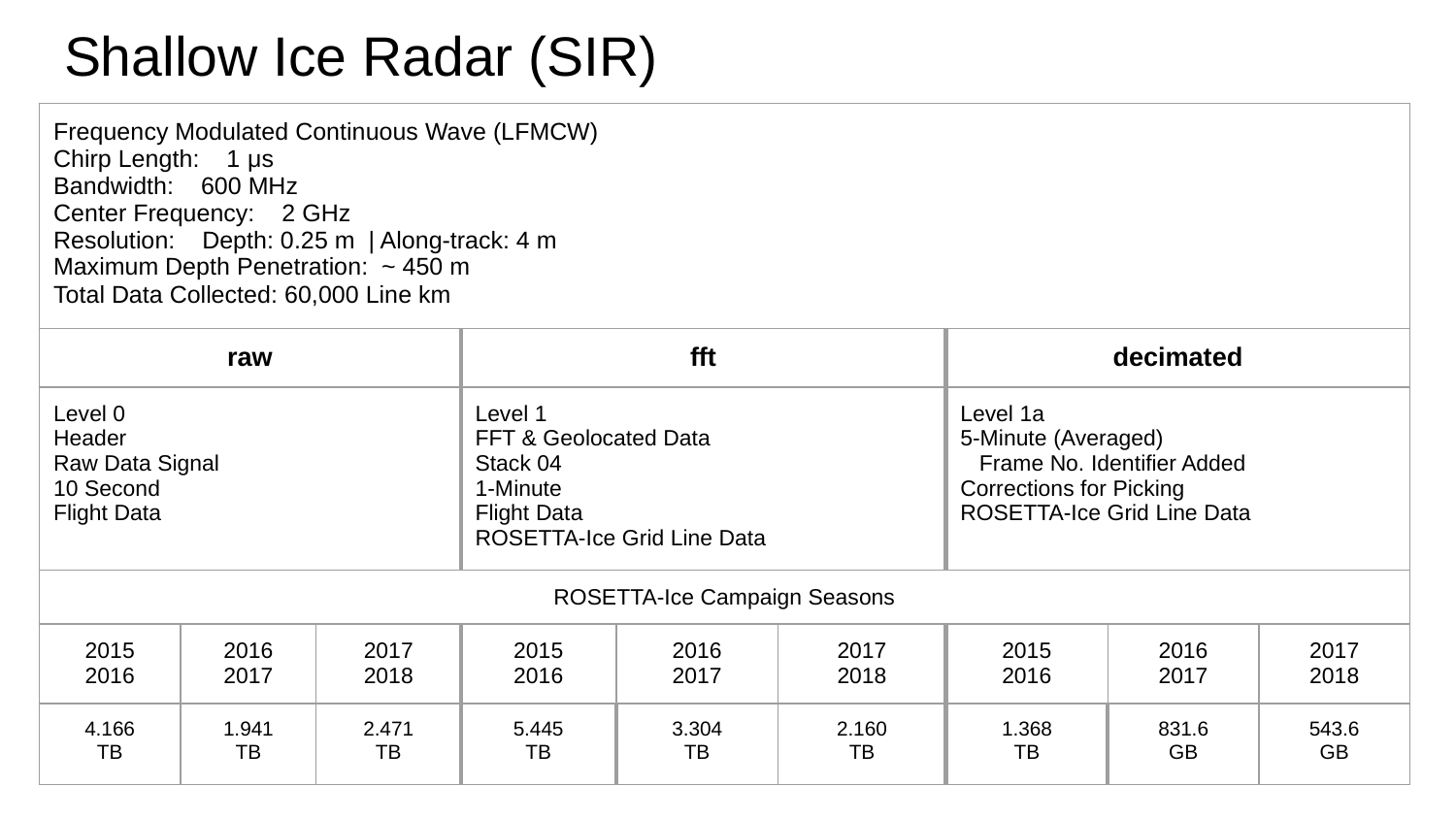

# Shallow Ice Radar (SIR)
| Frequency Modulated Continuous Wave (LFMCW) Chirp Length: 1 μs Bandwidth: 600 MHz Center Frequency: 2 GHz Resolution: Depth: 0.25 m | Along-track: 4 m Maximum Depth Penetration: ~ 450 m Total Data Collected: 60,000 Line km |  |  |  |  |  |  |  |  |
| --- | --- | --- | --- | --- | --- | --- | --- | --- |
| raw |  |  | fft |  |  | decimated |  |  |
| Level 0 Header Raw Data Signal 10 Second Flight Data |  |  | Level 1 FFT & Geolocated Data Stack 04 1-Minute Flight Data ROSETTA-Ice Grid Line Data |  |  | Level 1a 5-Minute (Averaged) Frame No. Identifier Added Corrections for Picking ROSETTA-Ice Grid Line Data |  |  |
| ROSETTA-Ice Campaign Seasons |  |  |  |  |  |  |  |  |
| 2015 2016 | 2016 2017 | 2017 2018 | 2015 2016 | 2016 2017 | 2017 2018 | 2015 2016 | 2016 2017 | 2017 2018 |
| 4.166 TB | 1.941 TB | 2.471 TB | 5.445 TB | 3.304 TB | 2.160 TB | 1.368 TB | 831.6 GB | 543.6 GB |